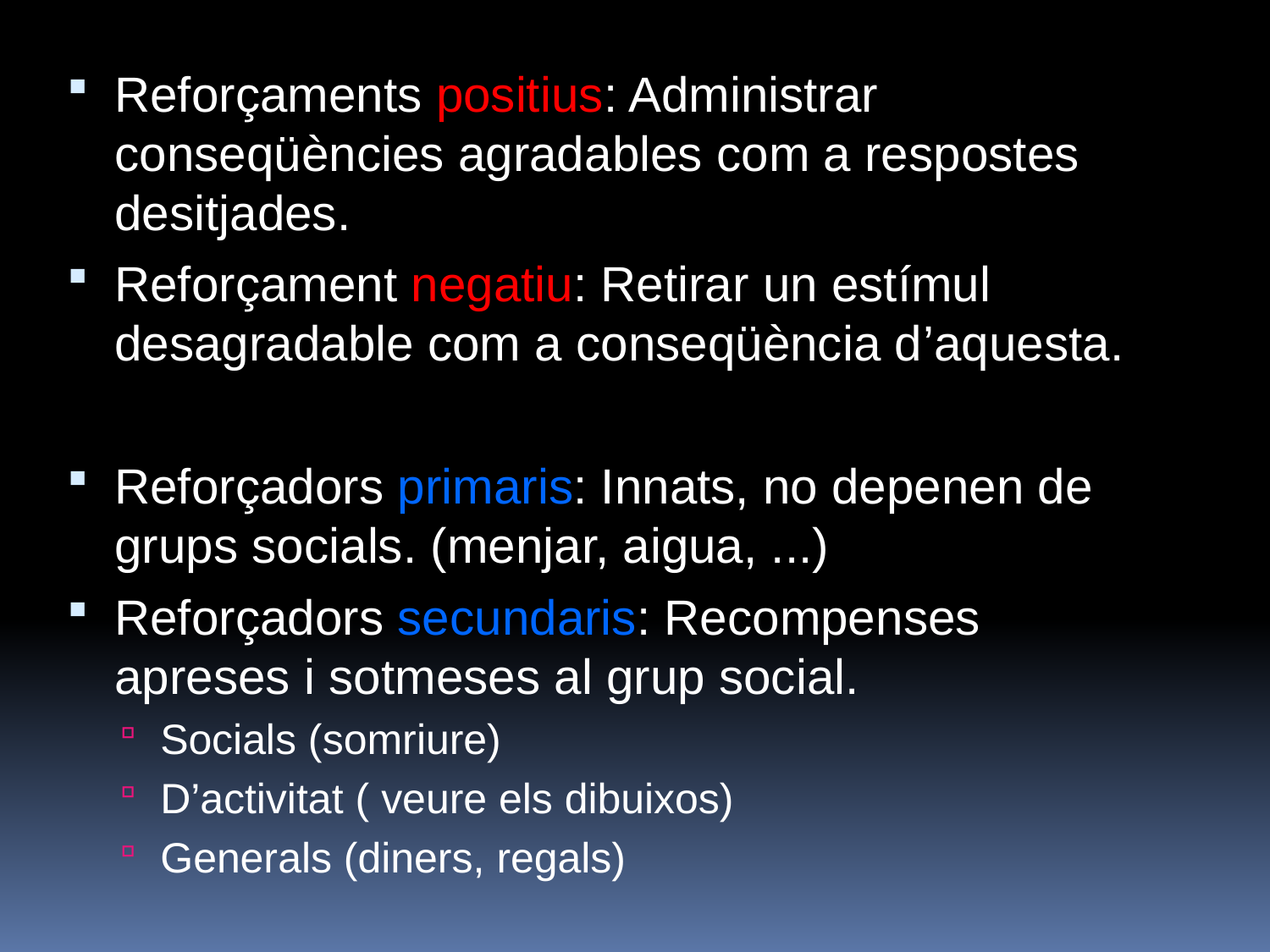

Reforçaments positius: Administrar conseqüències agradables com a respostes desitjades.
Reforçament negatiu: Retirar un estímul desagradable com a conseqüència d’aquesta.

Reforçadors primaris: Innats, no depenen de grups socials. (menjar, aigua, ...)
Reforçadors secundaris: Recompenses apreses i sotmeses al grup social.
Socials (somriure)
D’activitat ( veure els dibuixos)
Generals (diners, regals)